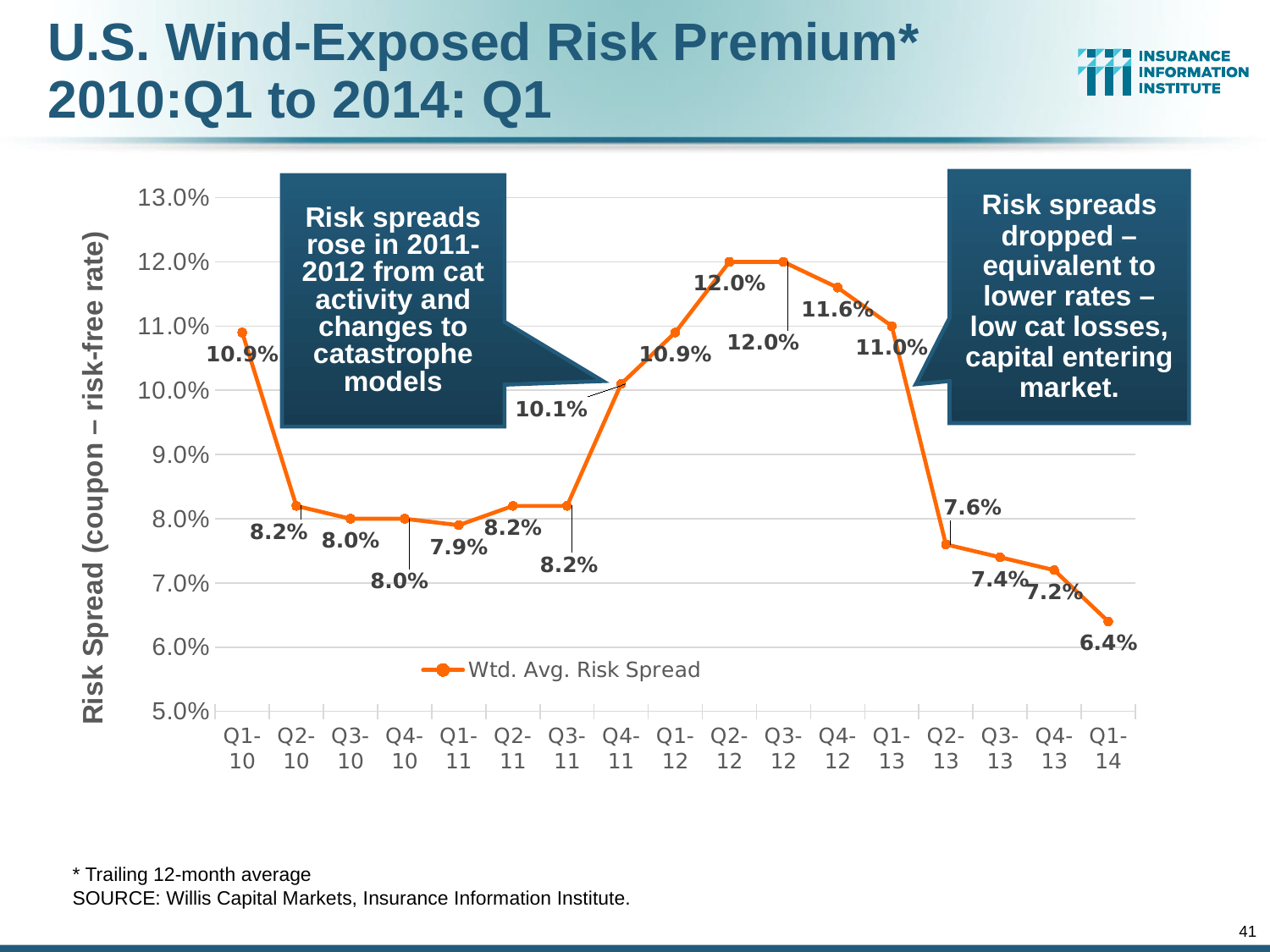

# U.S. Wind-Exposed Risk Premium* 2010:Q1 to 2014: Q1
Risk spreads dropped – equivalent to lower rates – low cat losses, capital entering market.

### Chart

| Category | Wtd. Avg. Risk Spread |
|---|---|
| Q1-10 | 0.109 |
| Q2-10 | 0.082 |
| Q3-10 | 0.08 |
| Q4-10 | 0.08 |
| Q1-11 | 0.079 |
| Q2-11 | 0.082 |
| Q3-11 | 0.082 |
| Q4-11 | 0.101 |
| Q1-12 | 0.109 |
| Q2-12 | 0.12 |
| Q3-12 | 0.12 |
| Q4-12 | 0.116 |
| Q1-13 | 0.11 |
| Q2-13 | 0.076 |
| Q3-13 | 0.074 |
| Q4-13 | 0.072 |
| Q1-14 | 0.064 |
* Trailing 12-month average
SOURCE: Willis Capital Markets, Insurance Information Institute.

41
12/01/09 - 9pm